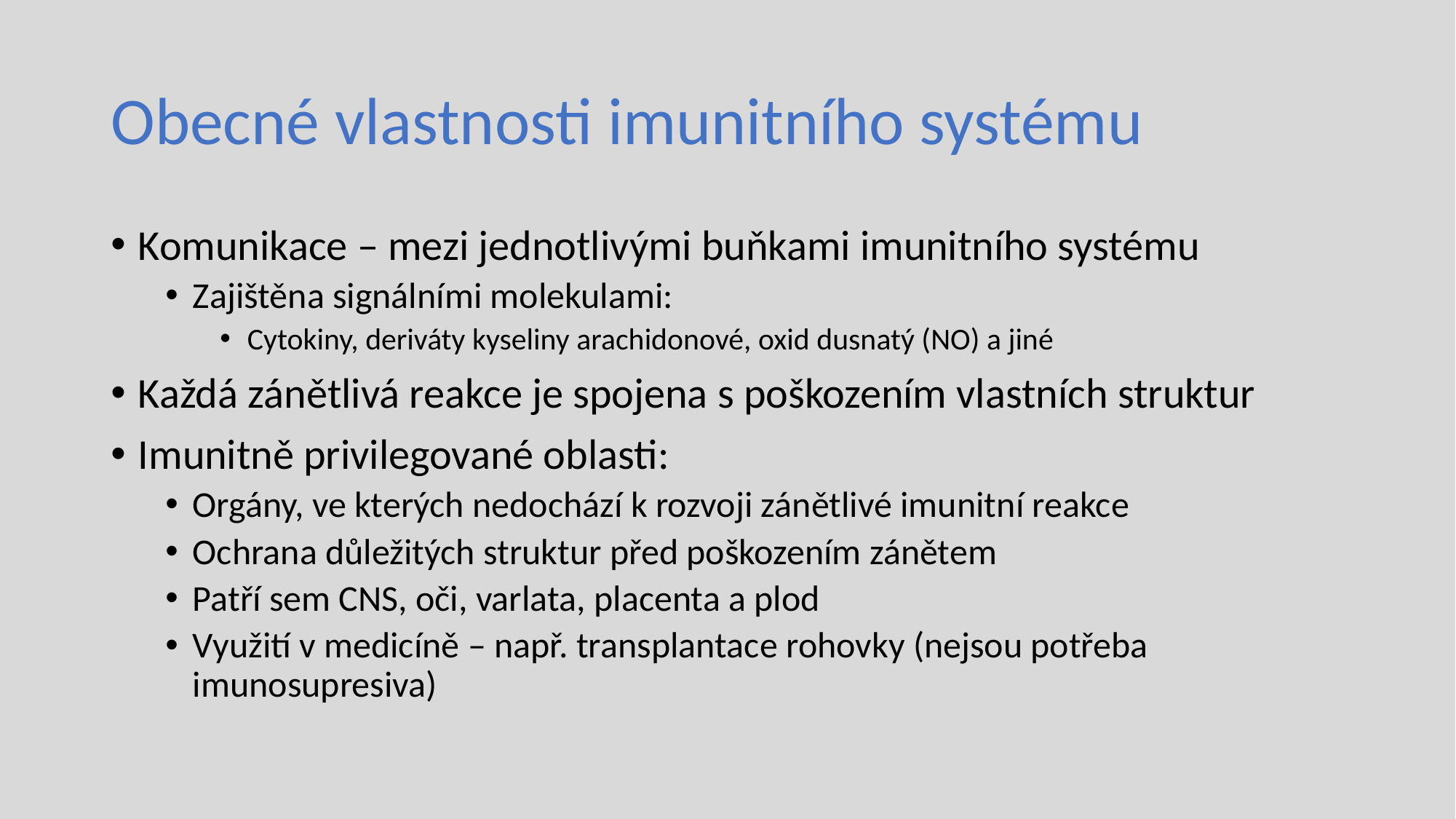

# Obecné vlastnosti imunitního systému
Komunikace – mezi jednotlivými buňkami imunitního systému
Zajištěna signálními molekulami:
Cytokiny, deriváty kyseliny arachidonové, oxid dusnatý (NO) a jiné
Každá zánětlivá reakce je spojena s poškozením vlastních struktur
Imunitně privilegované oblasti:
Orgány, ve kterých nedochází k rozvoji zánětlivé imunitní reakce
Ochrana důležitých struktur před poškozením zánětem
Patří sem CNS, oči, varlata, placenta a plod
Využití v medicíně – např. transplantace rohovky (nejsou potřeba imunosupresiva)